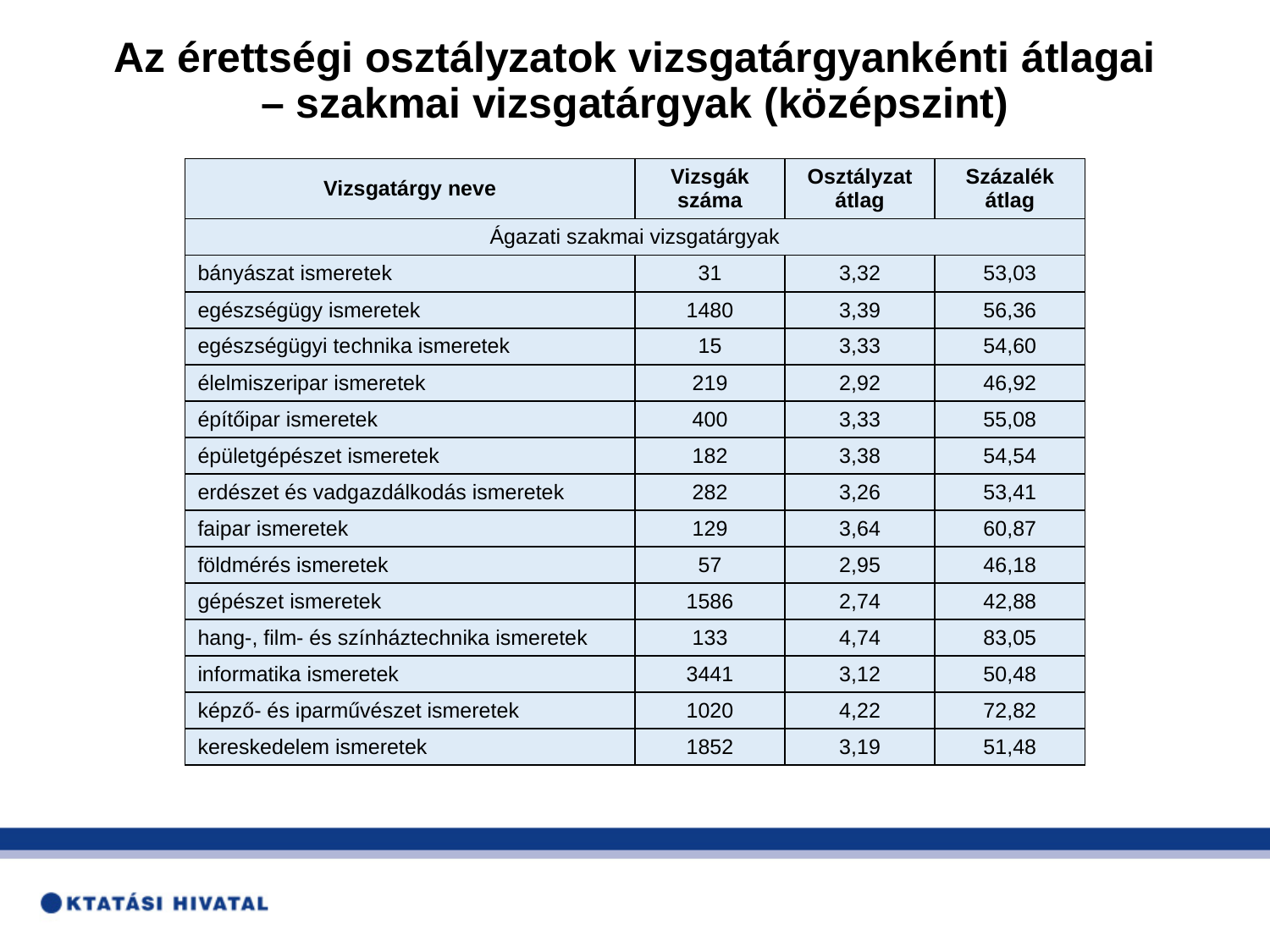

# Az érettségi osztályzatok vizsgatárgyankénti átlagai – szakmai vizsgatárgyak (középszint)
| Vizsgatárgy neve | Vizsgák száma | Osztályzat átlag | Százalék átlag |
| --- | --- | --- | --- |
| Ágazati szakmai vizsgatárgyak |  |  |  |
| bányászat ismeretek | 31 | 3,32 | 53,03 |
| egészségügy ismeretek | 1480 | 3,39 | 56,36 |
| egészségügyi technika ismeretek | 15 | 3,33 | 54,60 |
| élelmiszeripar ismeretek | 219 | 2,92 | 46,92 |
| építőipar ismeretek | 400 | 3,33 | 55,08 |
| épületgépészet ismeretek | 182 | 3,38 | 54,54 |
| erdészet és vadgazdálkodás ismeretek | 282 | 3,26 | 53,41 |
| faipar ismeretek | 129 | 3,64 | 60,87 |
| földmérés ismeretek | 57 | 2,95 | 46,18 |
| gépészet ismeretek | 1586 | 2,74 | 42,88 |
| hang-, film- és színháztechnika ismeretek | 133 | 4,74 | 83,05 |
| informatika ismeretek | 3441 | 3,12 | 50,48 |
| képző- és iparművészet ismeretek | 1020 | 4,22 | 72,82 |
| kereskedelem ismeretek | 1852 | 3,19 | 51,48 |